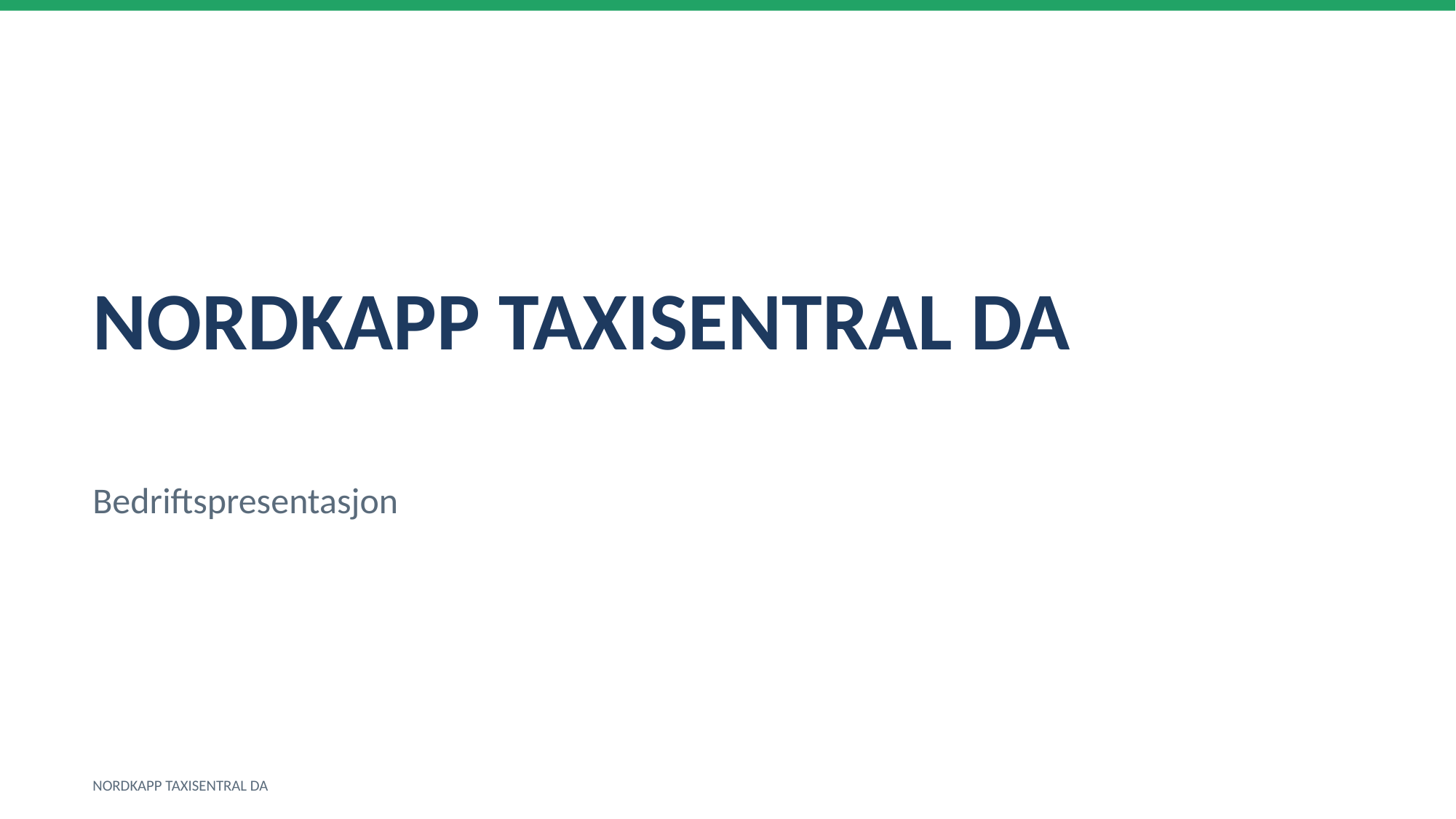

NORDKAPP TAXISENTRAL DA
Bedriftspresentasjon
NORDKAPP TAXISENTRAL DA